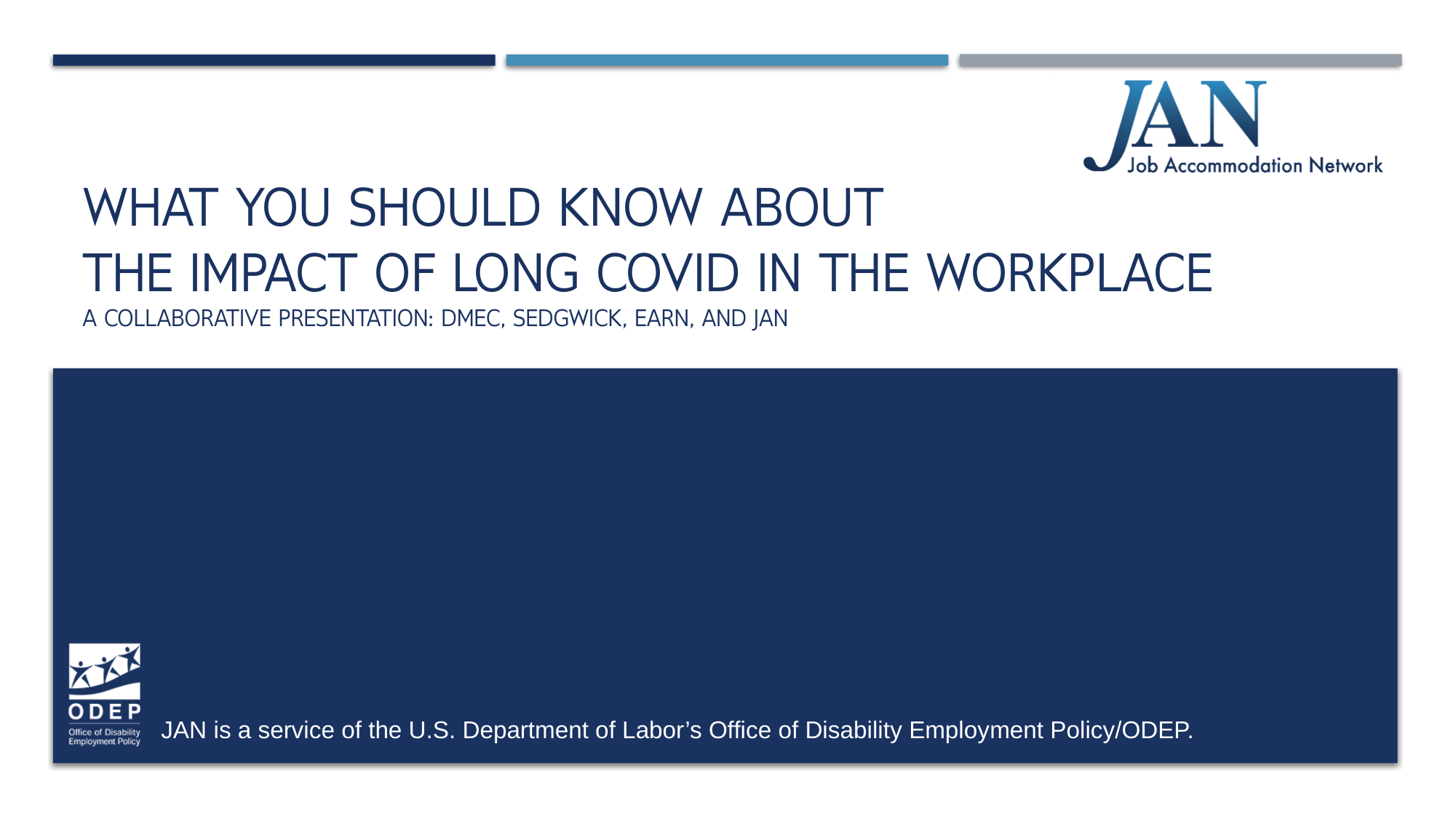

# What You Should Know About the Impact of Long COVID in the Workplace A collaborative Presentation: DMEC, Sedgwick, EARN, And JAN
JAN is a service of the U.S. Department of Labor’s Office of Disability Employment Policy/ODEP.